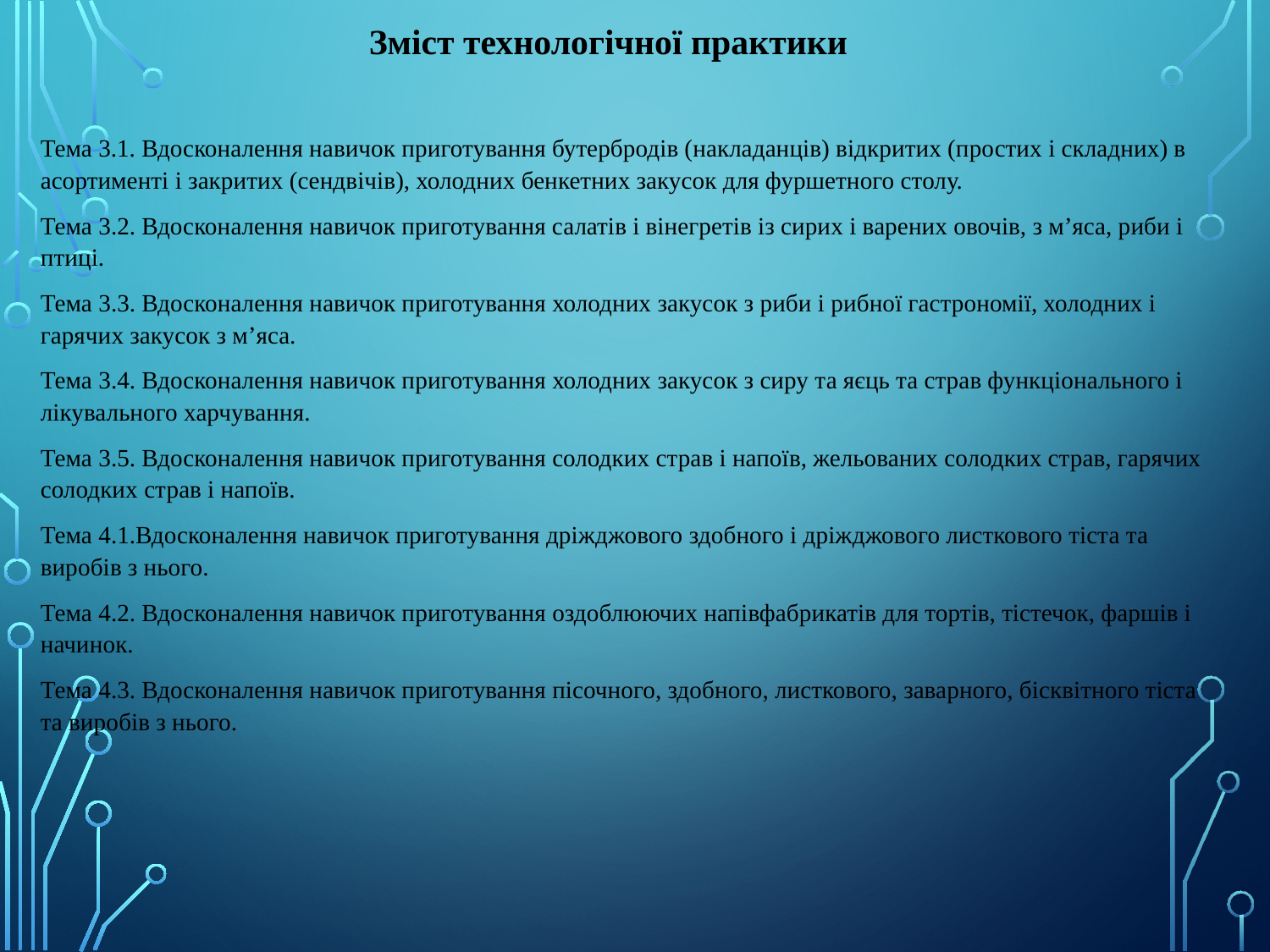

Зміст технологічної практики
Тема 3.1. Вдосконалення навичок приготування бутербродів (накладанців) відкритих (простих і складних) в асортименті і закритих (сендвічів), холодних бенкетних закусок для фуршетного столу.
Тема 3.2. Вдосконалення навичок приготування салатів і вінегретів із сирих і варених овочів, з м’яса, риби і птиці.
Тема 3.3. Вдосконалення навичок приготування холодних закусок з риби і рибної гастрономії, холодних і гарячих закусок з м’яса.
Тема 3.4. Вдосконалення навичок приготування холодних закусок з сиру та яєць та страв функціонального і лікувального харчування.
Тема 3.5. Вдосконалення навичок приготування солодких страв і напоїв, жельованих солодких страв, гарячих солодких страв і напоїв.
Тема 4.1.Вдосконалення навичок приготування дріжджового здобного і дріжджового листкового тіста та виробів з нього.
Тема 4.2. Вдосконалення навичок приготування оздоблюючих напівфабрикатів для тортів, тістечок, фаршів і начинок.
Тема 4.3. Вдосконалення навичок приготування пісочного, здобного, листкового, заварного, бісквітного тіста  та виробів з нього.